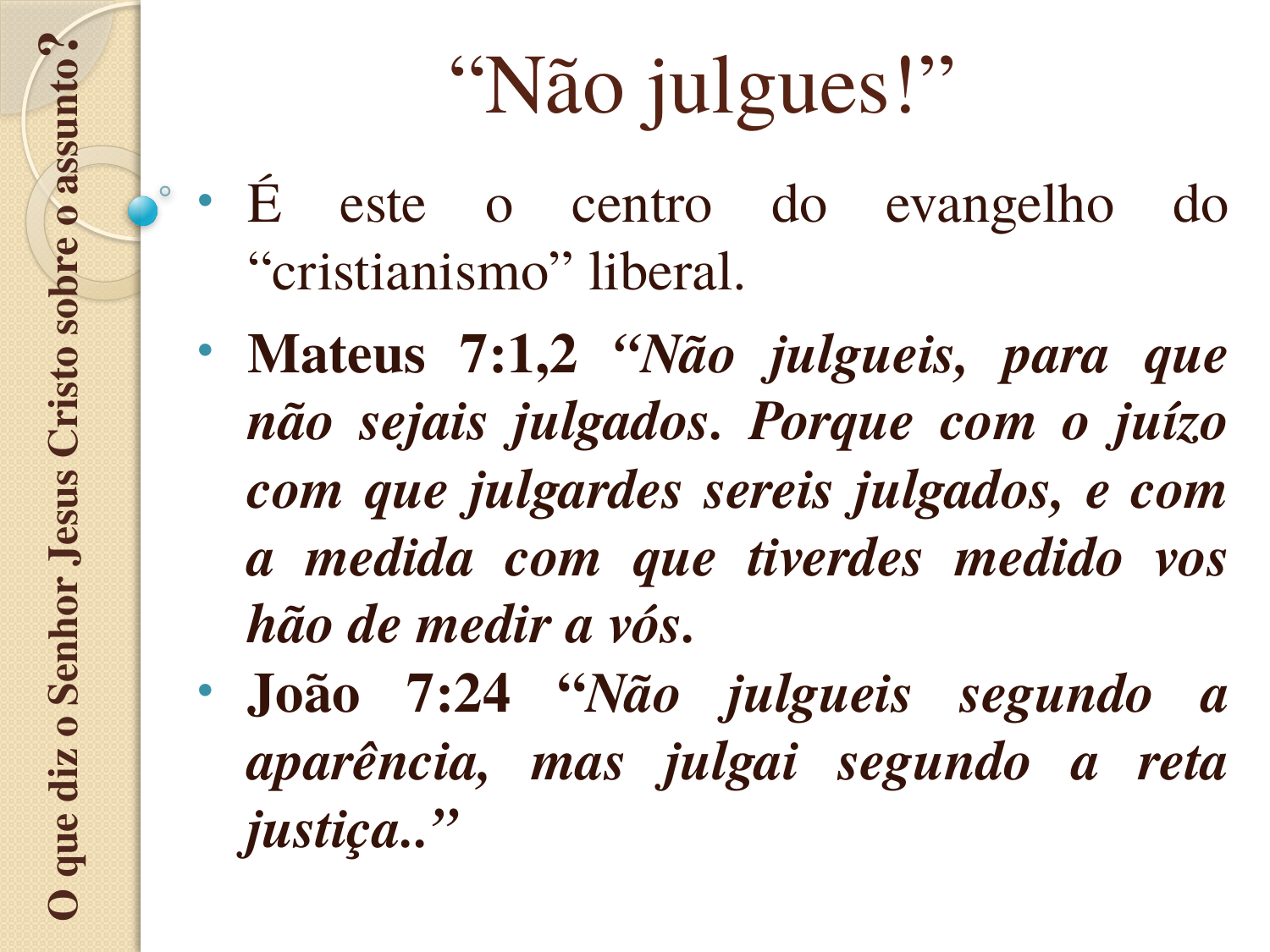

O que diz o Senhor Jesus Cristo sobre o assunto?
# “Não julgues!”
É este o centro do evangelho do “cristianismo” liberal.
Mateus 7:1,2 “Não julgueis, para que não sejais julgados. Porque com o juízo com que julgardes sereis julgados, e com a medida com que tiverdes medido vos hão de medir a vós.

João 7:24 “Não julgueis segundo a aparência, mas julgai segundo a reta justiça..”